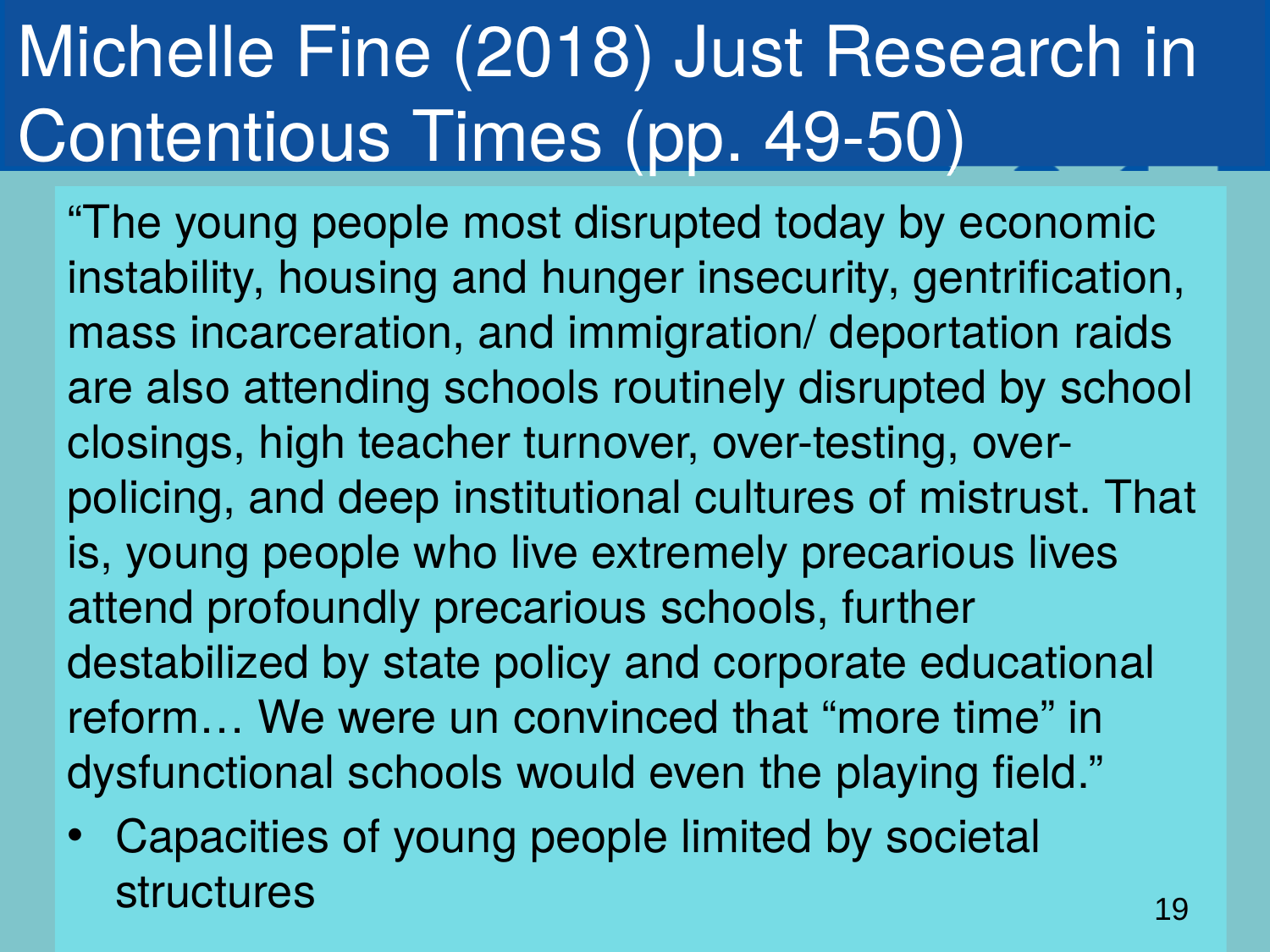

# Michelle Fine (2018) Just Research in Contentious Times (pp. 49-50)
“The young people most disrupted today by economic instability, housing and hunger insecurity, gentrification, mass incarceration, and immigration/ deportation raids are also attending schools routinely disrupted by school closings, high teacher turnover, over-testing, over-policing, and deep institutional cultures of mistrust. That is, young people who live extremely precarious lives attend profoundly precarious schools, further destabilized by state policy and corporate educational reform… We were un convinced that “more time” in dysfunctional schools would even the playing field.”
Capacities of young people limited by societal structures
19